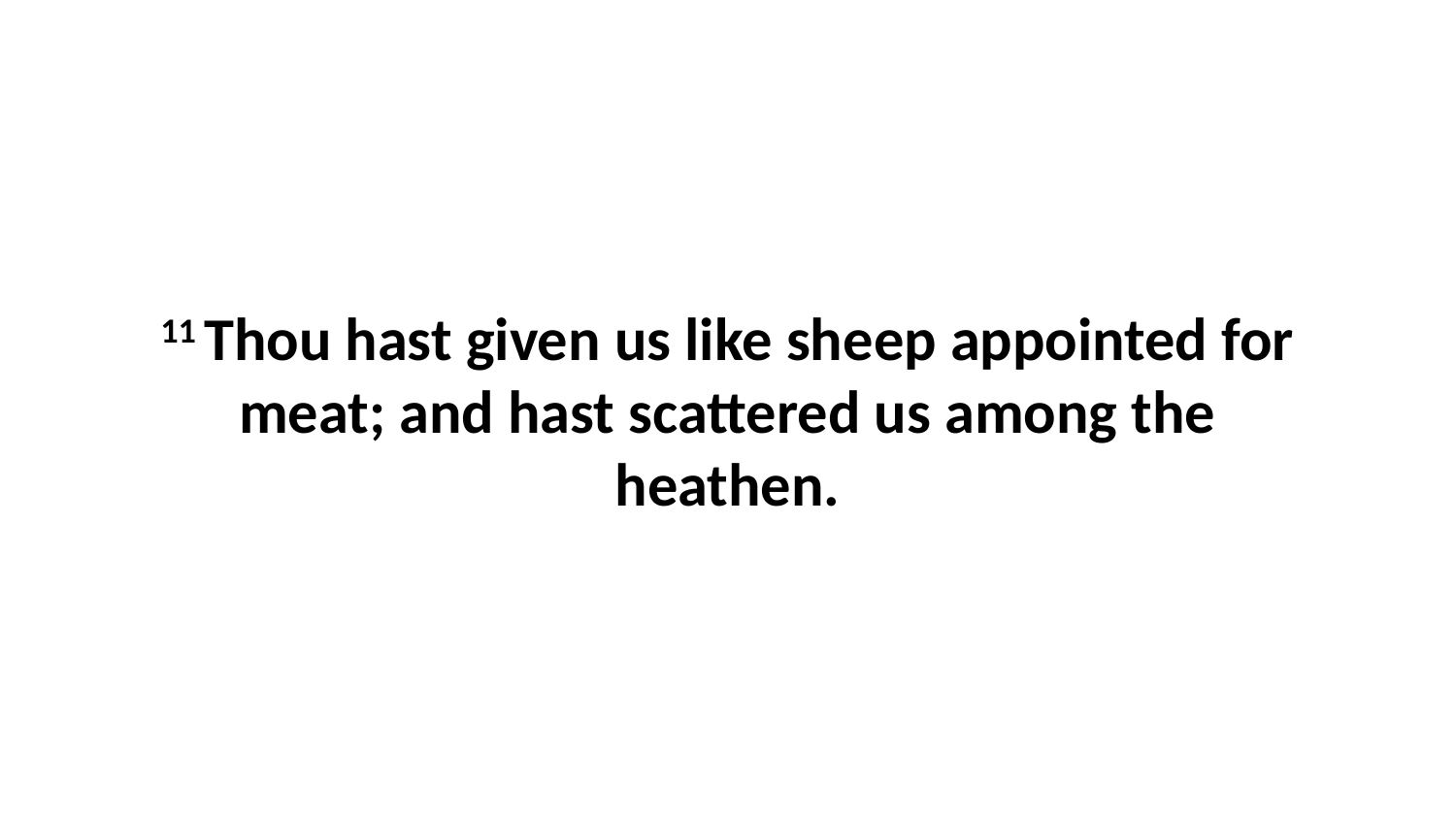

11 Thou hast given us like sheep appointed for meat; and hast scattered us among the heathen.